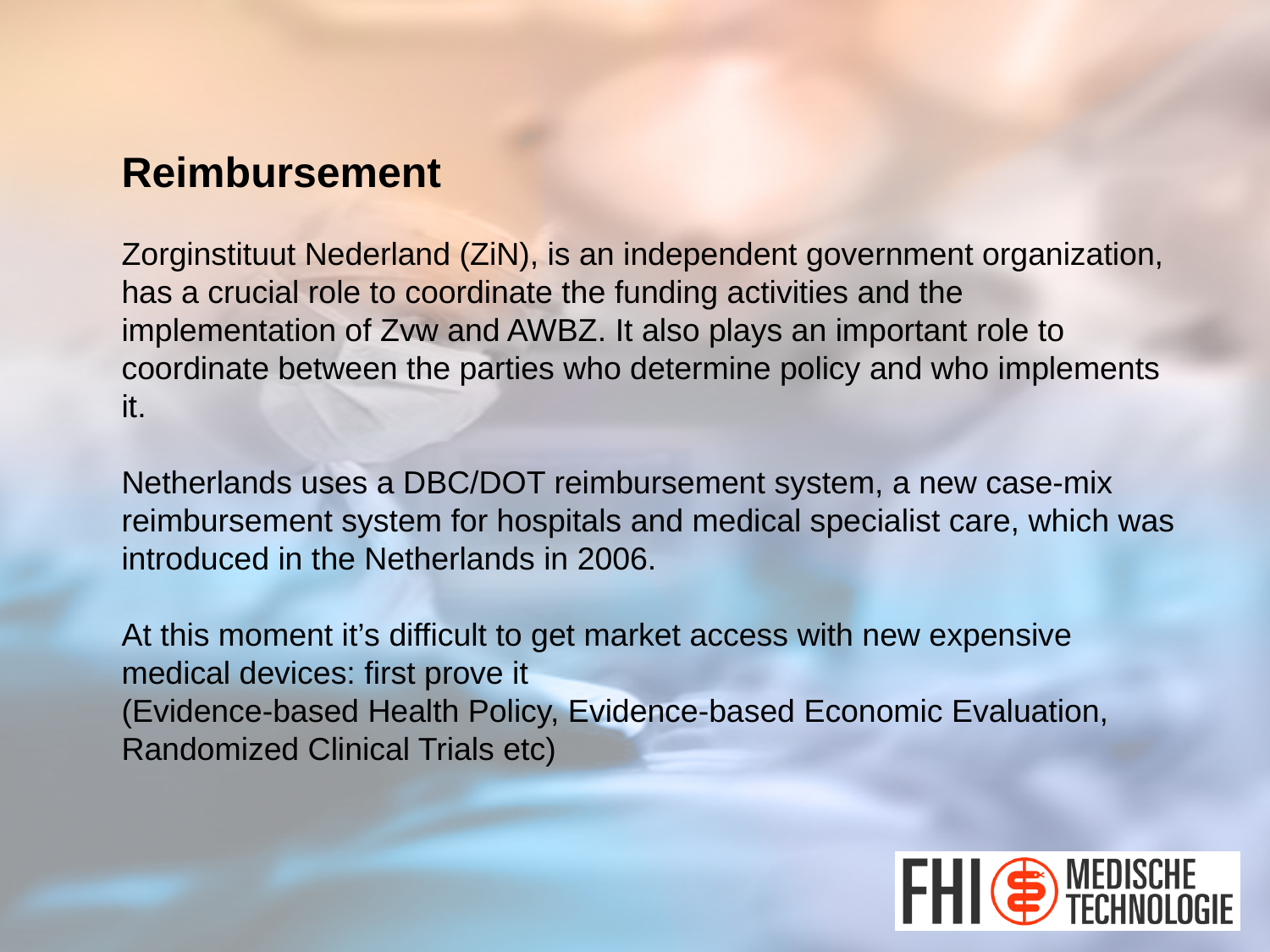

Reimbursement
Zorginstituut Nederland (ZiN), is an independent government organization, has a crucial role to coordinate the funding activities and the implementation of Zvw and AWBZ. It also plays an important role to coordinate between the parties who determine policy and who implements it.
Netherlands uses a DBC/DOT reimbursement system, a new case-mix reimbursement system for hospitals and medical specialist care, which was introduced in the Netherlands in 2006.

At this moment it’s difficult to get market access with new expensive medical devices: first prove it
(Evidence-based Health Policy, Evidence-based Economic Evaluation, Randomized Clinical Trials etc)